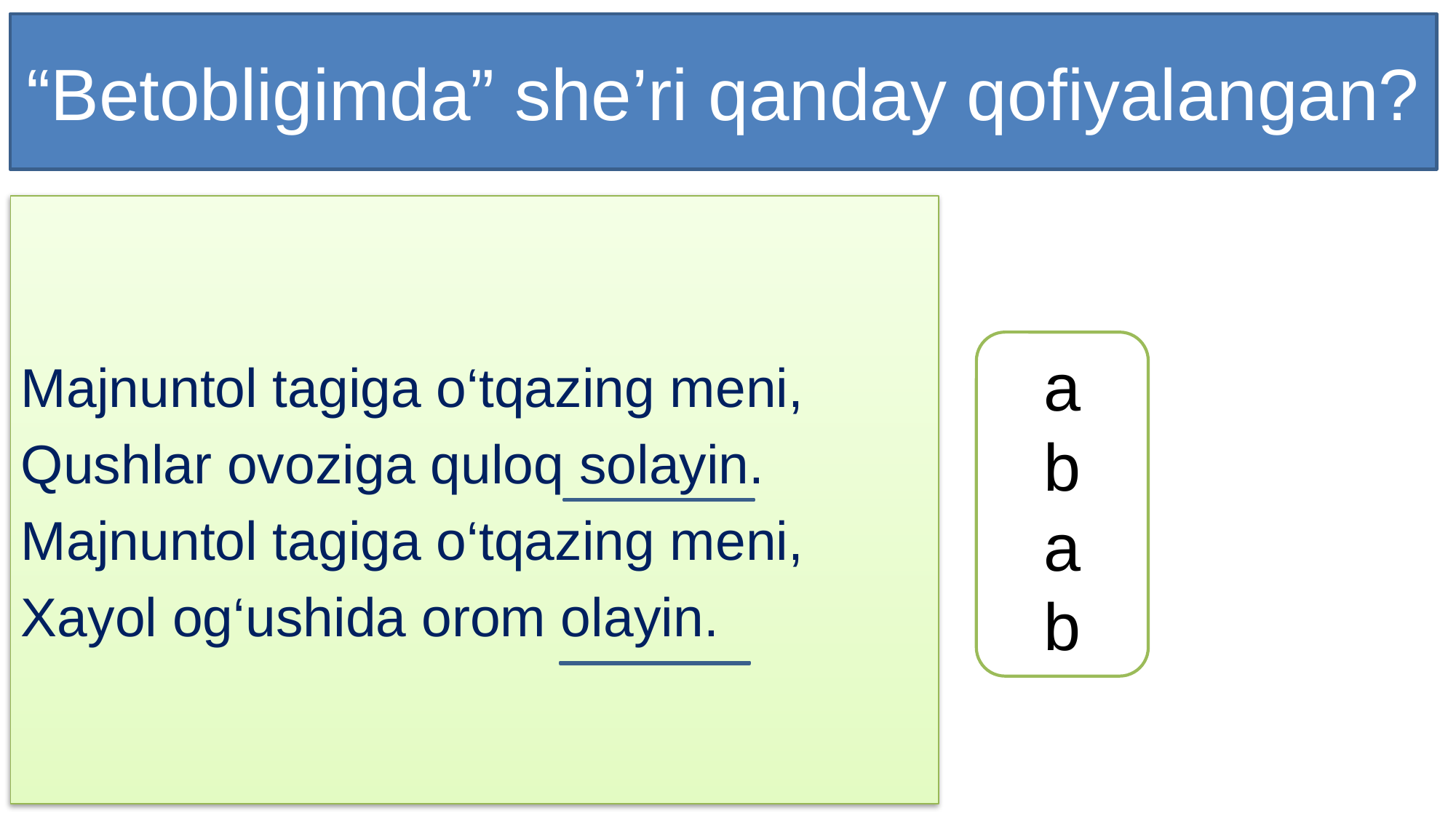

# “Betobligimda” she’ri qanday qofiyalangan?
Majnuntol tagiga o‘tqazing meni,
Qushlar ovoziga quloq solayin.
Majnuntol tagiga o‘tqazing meni,
Xayol og‘ushida orom olayin.
a
b
a
b

.